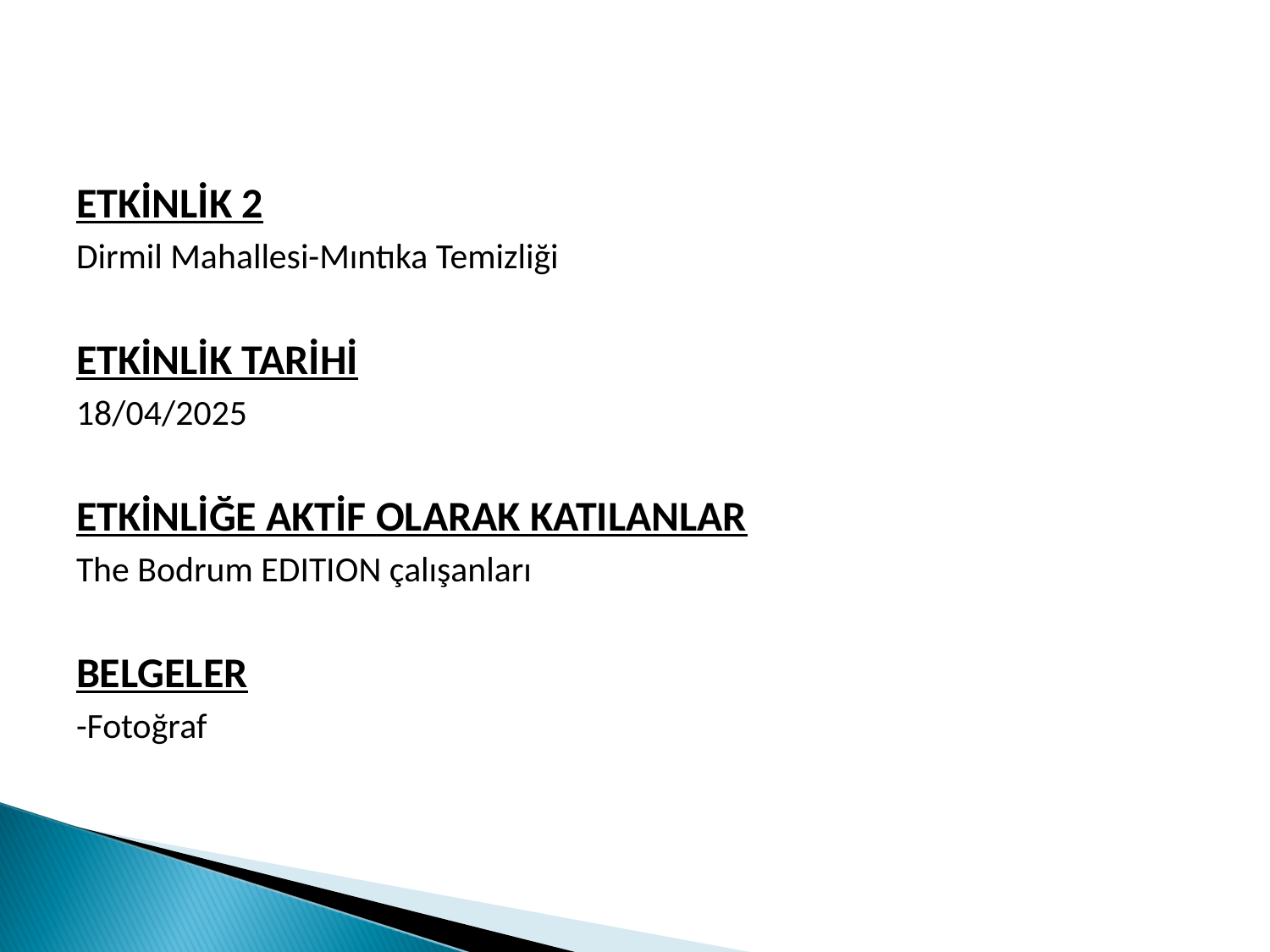

ETKİNLİK 2
Dirmil Mahallesi-Mıntıka Temizliği

ETKİNLİK TARİHİ
18/04/2025

ETKİNLİĞE AKTİF OLARAK KATILANLAR
The Bodrum EDITION çalışanları

BELGELER
-Fotoğraf